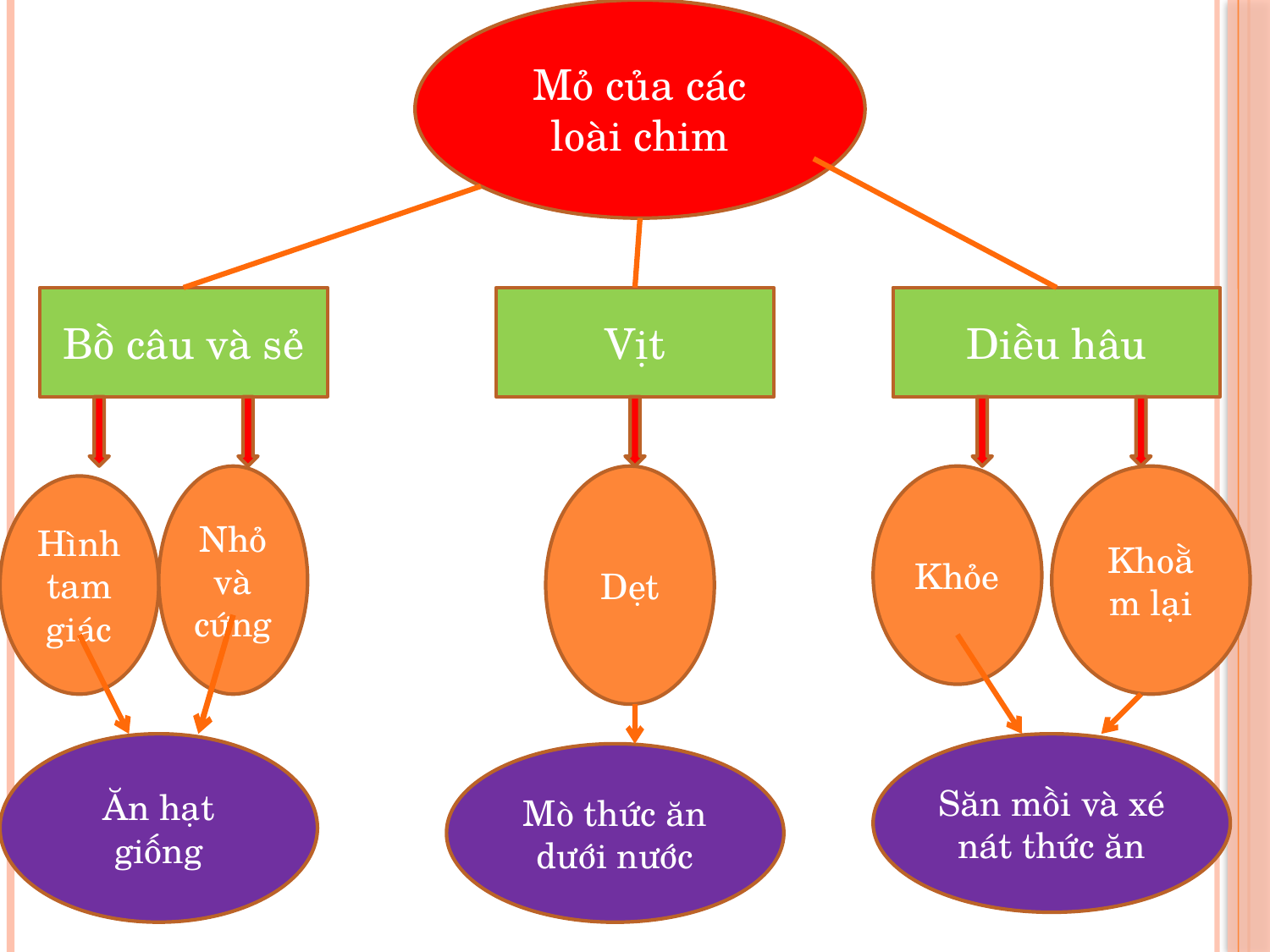

Mỏ của các loài chim
Bồ câu và sẻ
Vịt
Diều hâu

Nhỏ và cứng
Dẹt
Khỏe
Khoằm lại
Hình tam giác
Ăn hạt giống
Săn mồi và xé nát thức ăn
Mò thức ăn dưới nước